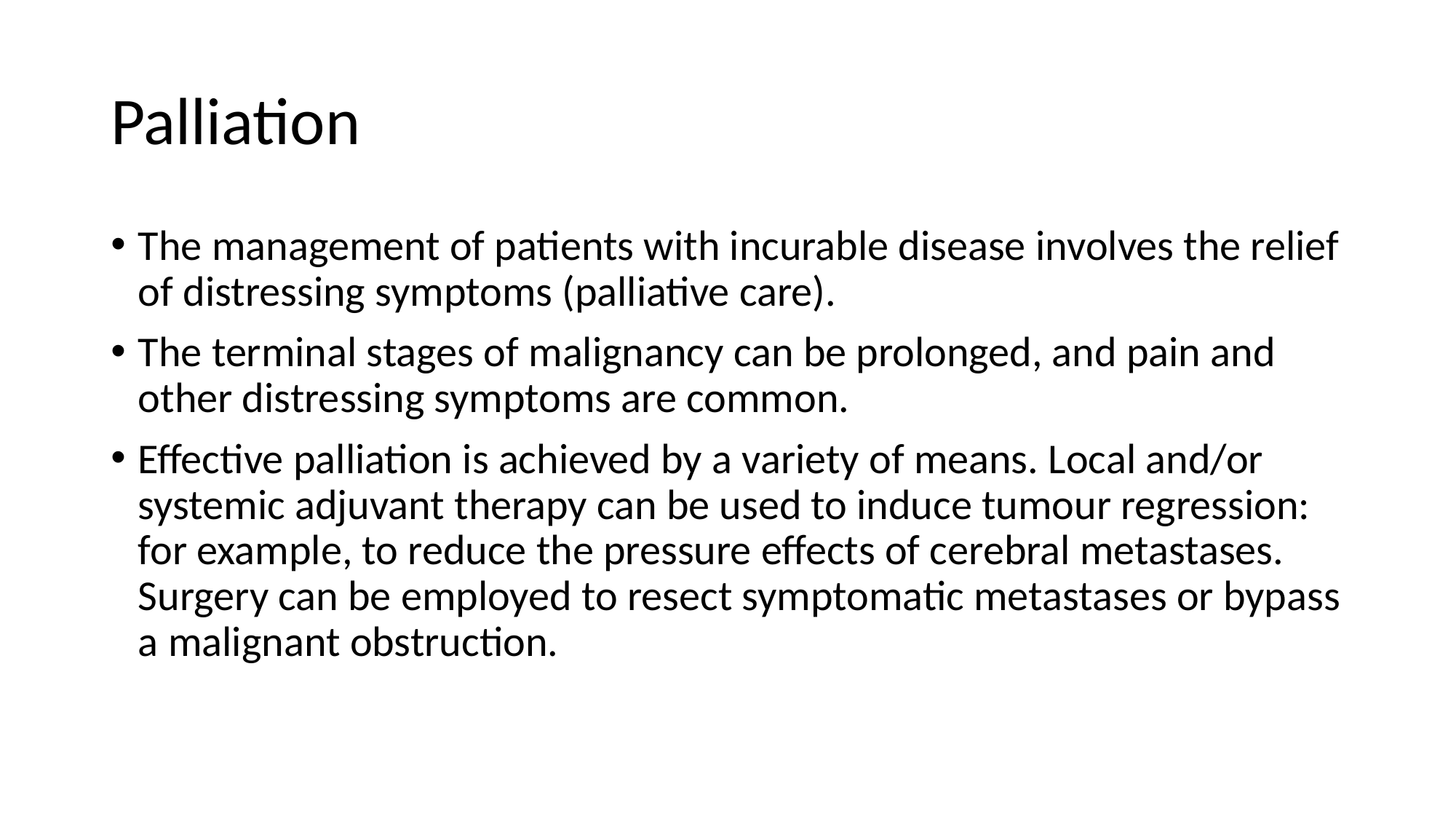

# Palliation
The management of patients with incurable disease involves the relief of distressing symptoms (palliative care).
The terminal stages of malignancy can be prolonged, and pain and other distressing symptoms are common.
Effective palliation is achieved by a variety of means. Local and/or systemic adjuvant therapy can be used to induce tumour regression: for example, to reduce the pressure effects of cerebral metastases. Surgery can be employed to resect symptomatic metastases or bypass a malignant obstruction.